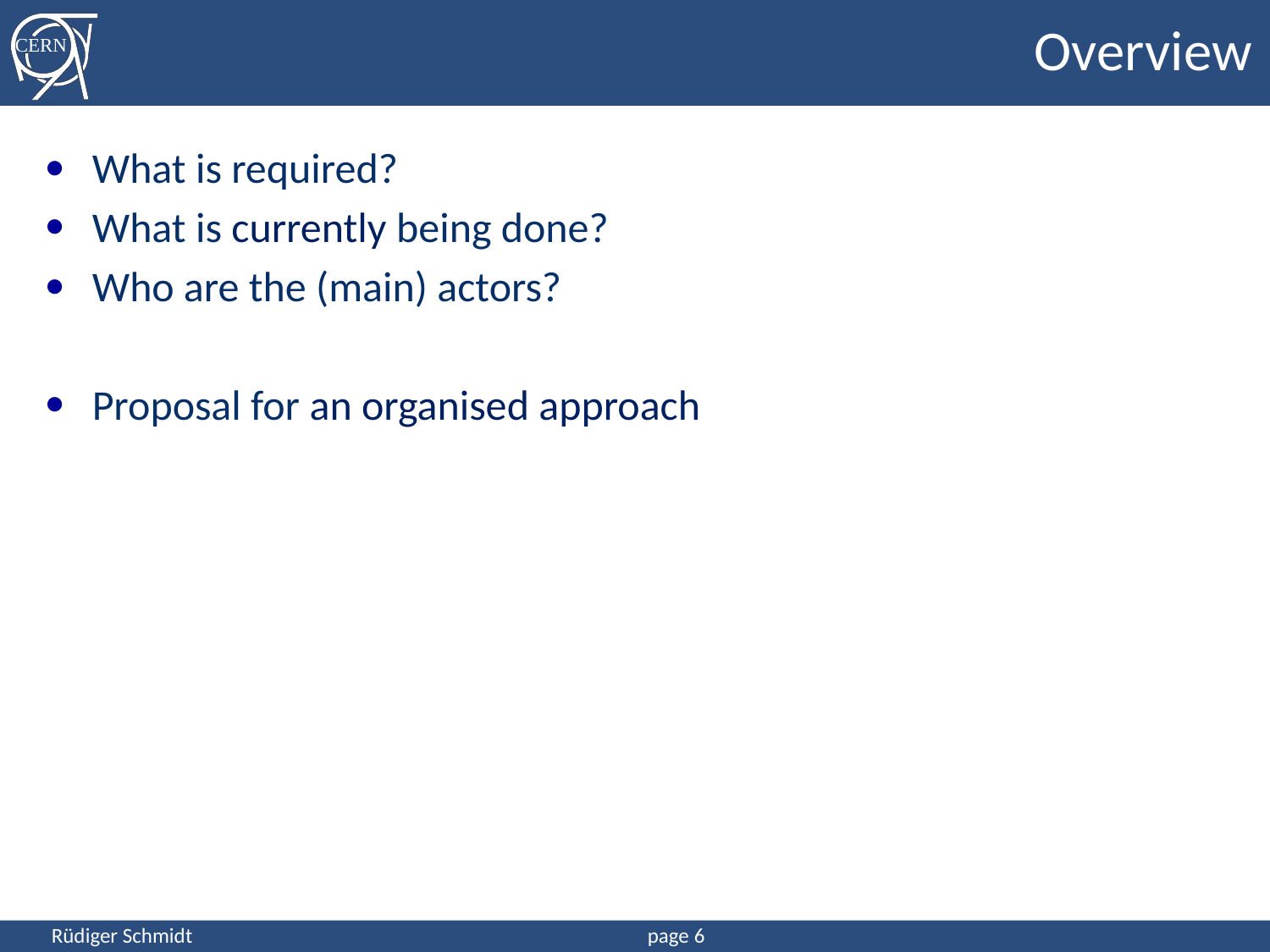

# Overview
What is required?
What is currently being done?
Who are the (main) actors?

Proposal for an organised approach